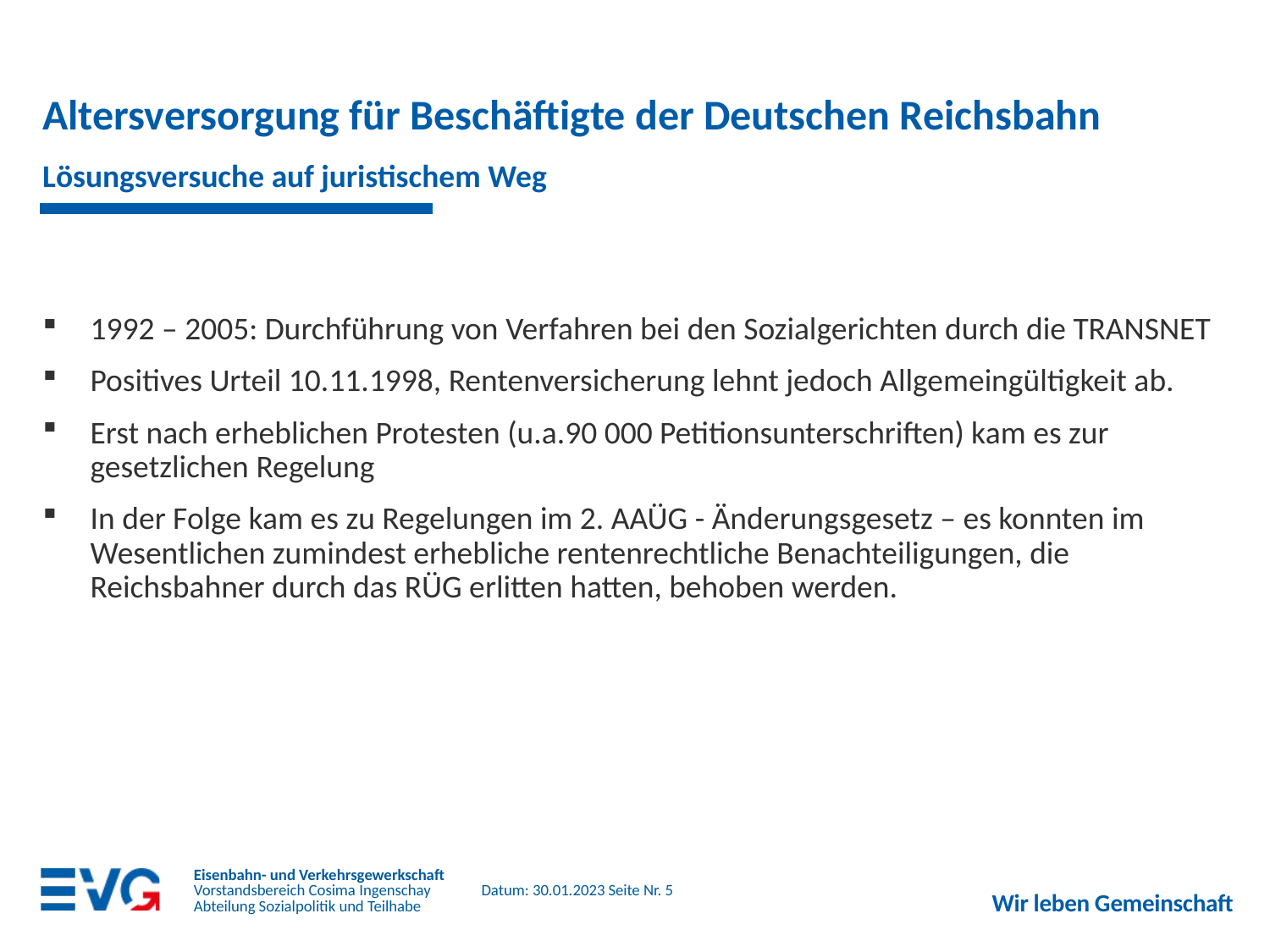

# Altersversorgung für Beschäftigte der Deutschen Reichsbahn
Lösungsversuche auf juristischem Weg
1992 – 2005: Durchführung von Verfahren bei den Sozialgerichten durch die TRANSNET
Positives Urteil 10.11.1998, Rentenversicherung lehnt jedoch Allgemeingültigkeit ab.
Erst nach erheblichen Protesten (u.a.90 000 Petitionsunterschriften) kam es zur gesetzlichen Regelung
In der Folge kam es zu Regelungen im 2. AAÜG - Änderungsgesetz – es konnten im Wesentlichen zumindest erhebliche rentenrechtliche Benachteiligungen, die Reichsbahner durch das RÜG erlitten hatten, behoben werden.